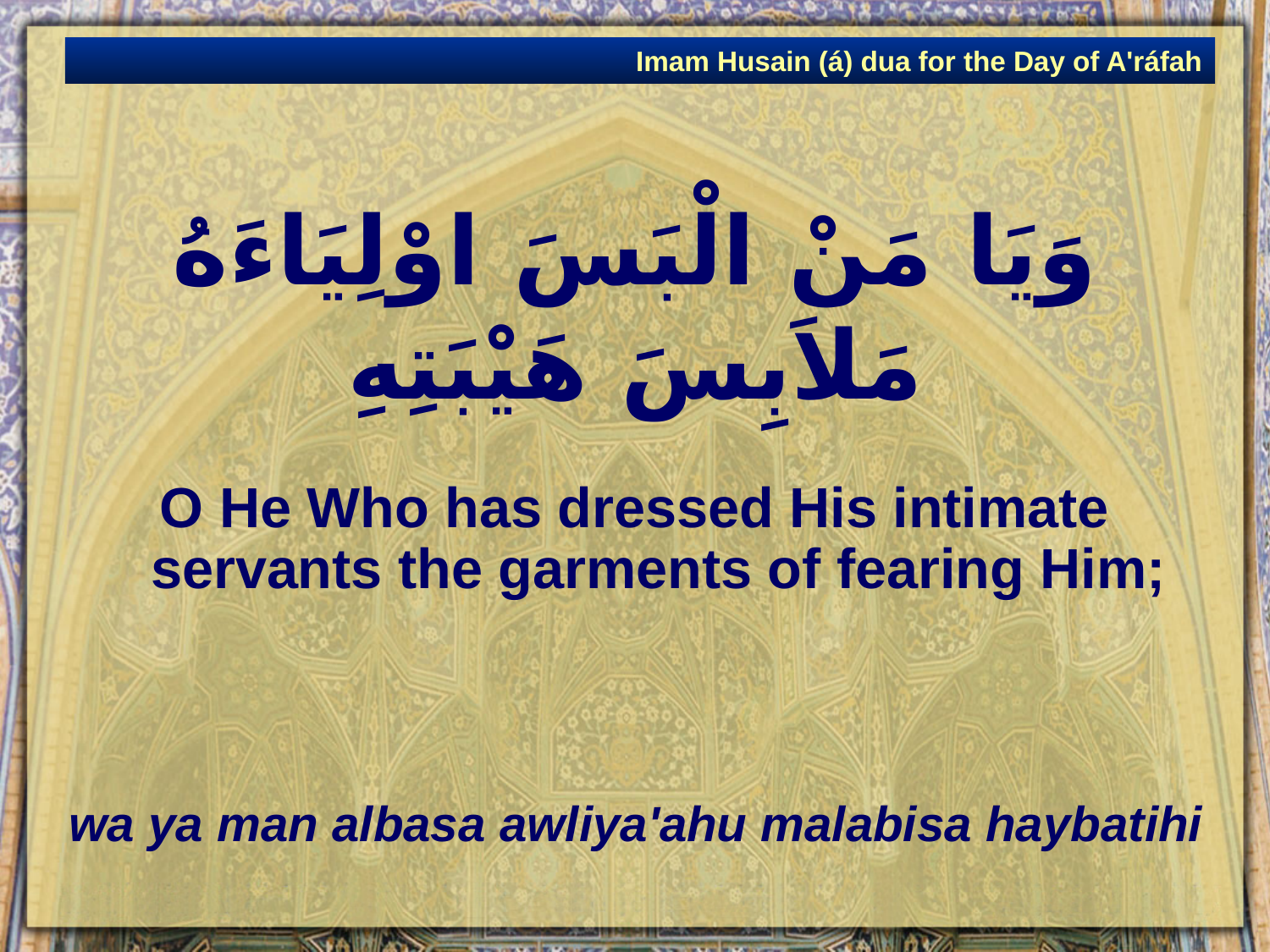

Imam Husain (á) dua for the Day of A'ráfah
# وَيَا مَنْ الْبَسَ اوْلِيَاءَهُ مَلاَبِسَ هَيْبَتِهِ
O He Who has dressed His intimate servants the garments of fearing Him;
wa ya man albasa awliya'ahu malabisa haybatihi